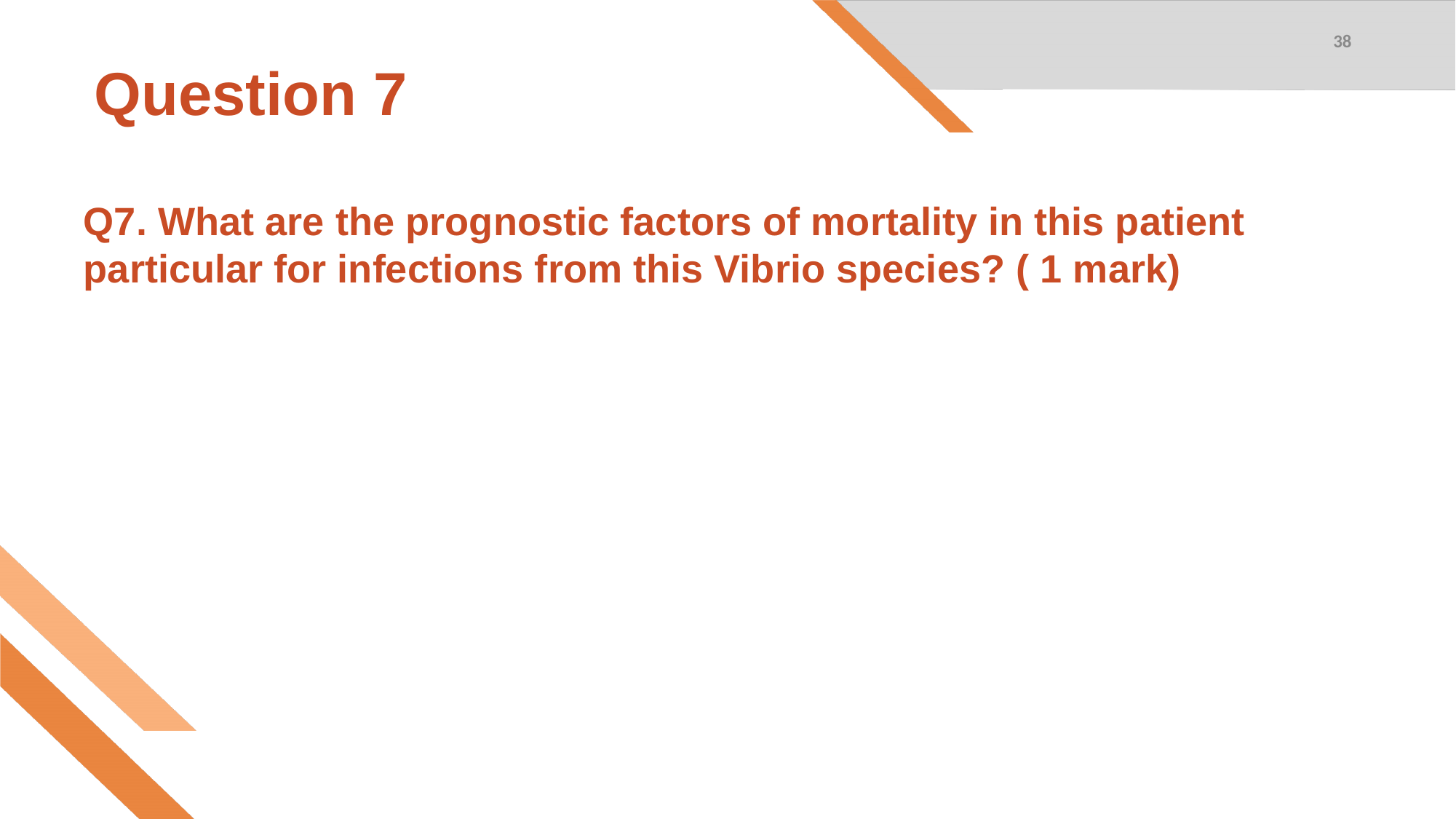

38
# Question 7
Q7. What are the prognostic factors of mortality in this patient particular for infections from this Vibrio species? ( 1 mark)